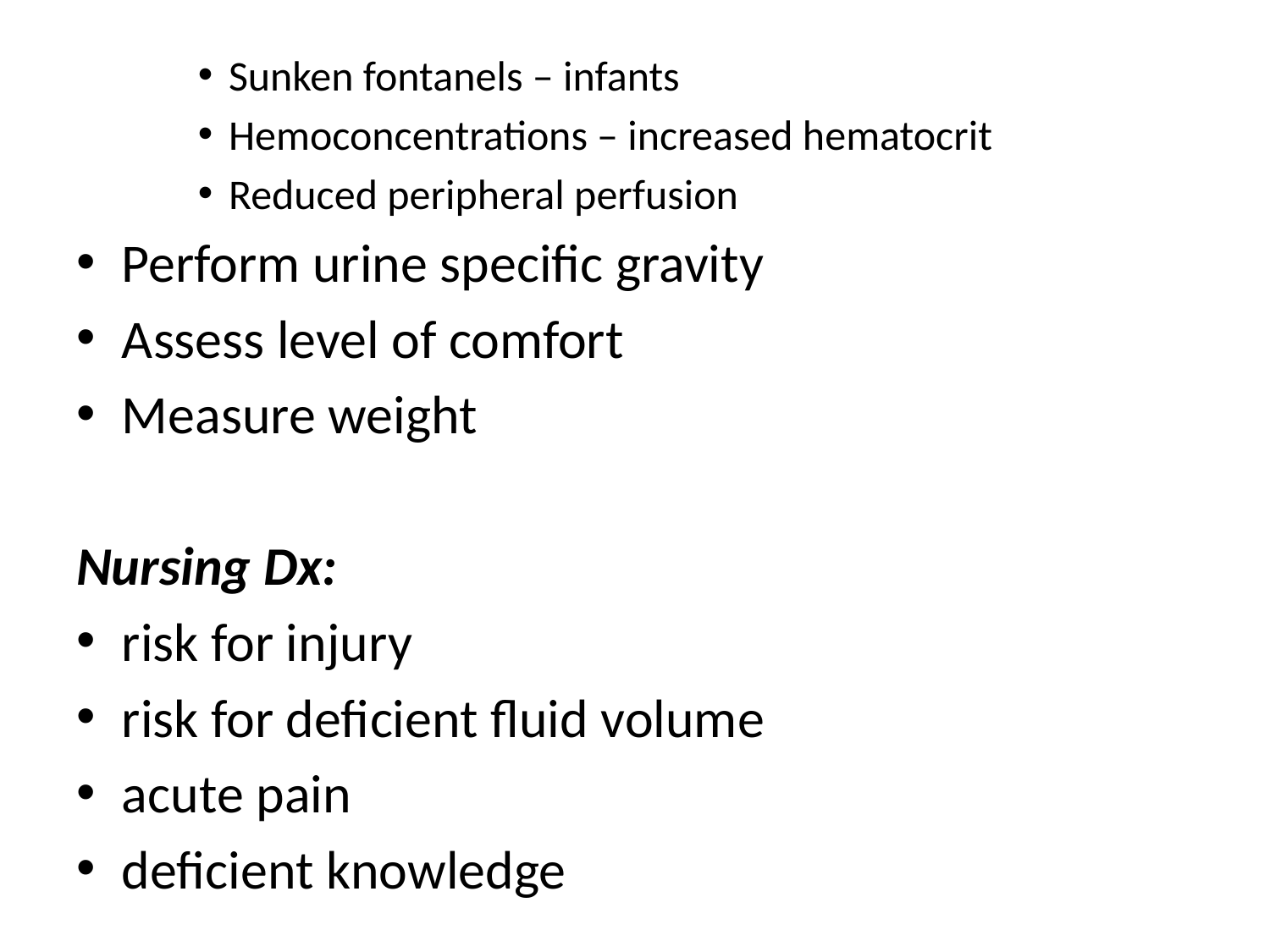

Sunken fontanels – infants
Hemoconcentrations – increased hematocrit
Reduced peripheral perfusion
Perform urine specific gravity
Assess level of comfort
Measure weight

Nursing Dx:
risk for injury
risk for deficient fluid volume
acute pain
deficient knowledge